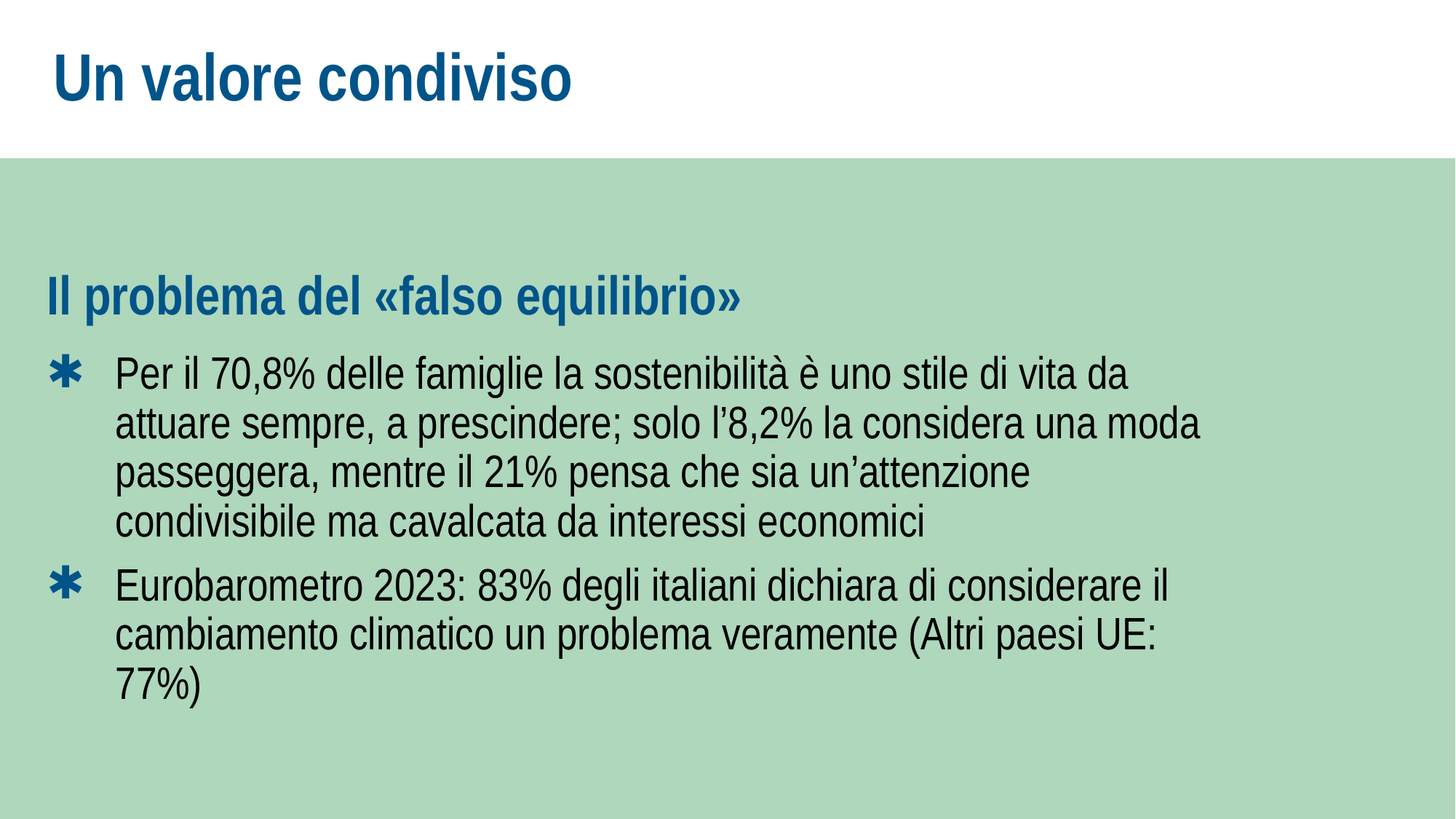

# Un valore condiviso
Il problema del «falso equilibrio»
Per il 70,8% delle famiglie la sostenibilità è uno stile di vita da attuare sempre, a prescindere; solo l’8,2% la considera una moda passeggera, mentre il 21% pensa che sia un’attenzione condivisibile ma cavalcata da interessi economici
Eurobarometro 2023: 83% degli italiani dichiara di considerare il cambiamento climatico un problema veramente (Altri paesi UE: 77%)